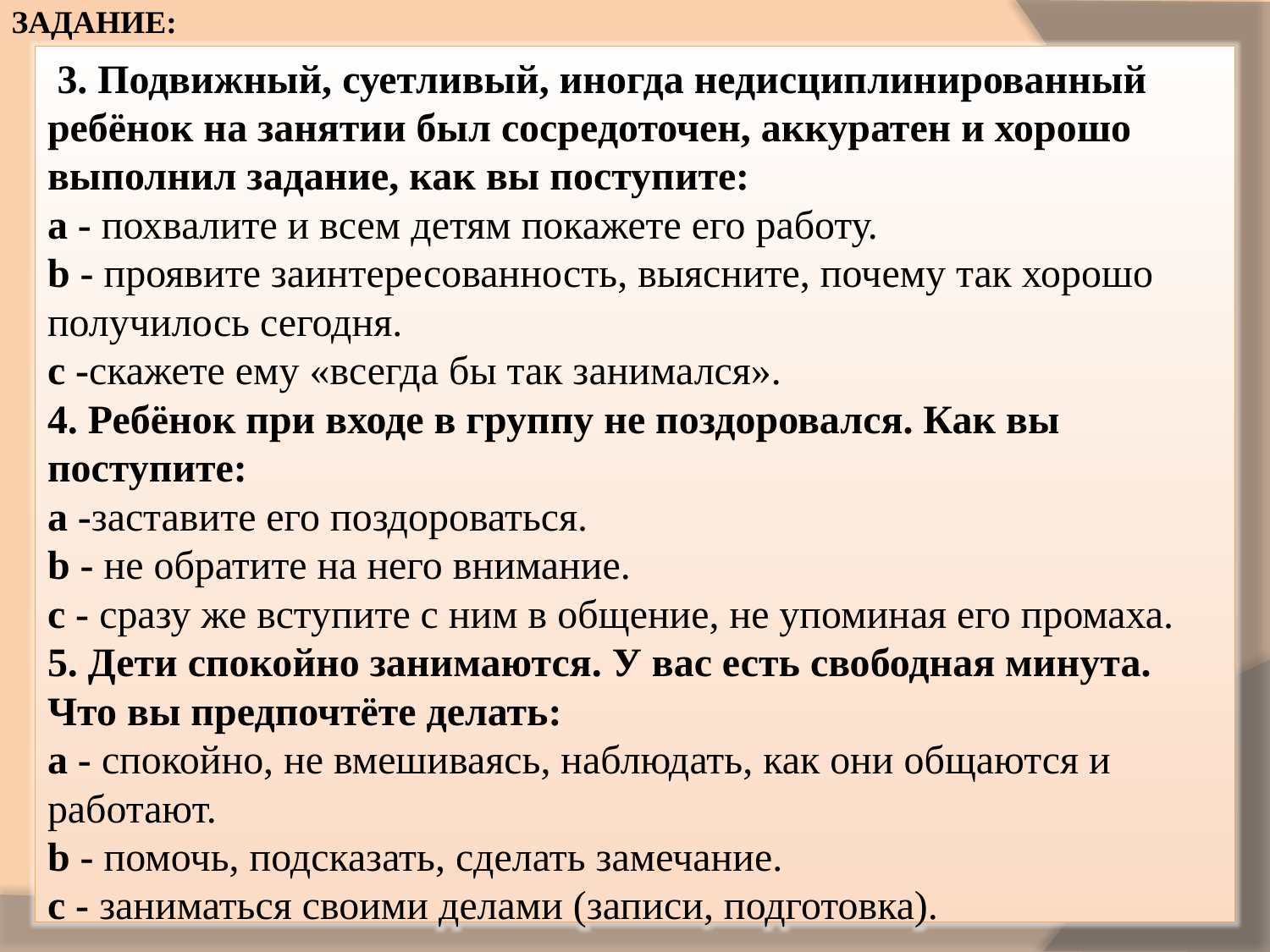

ЗАДАНИЕ:
 3. Подвижный, суетливый, иногда недисциплинированный ребёнок на занятии был сосредоточен, аккуратен и хорошо выполнил задание, как вы поступите:
a - похвалите и всем детям покажете его работу.
b - проявите заинтересованность, выясните, почему так хорошо получилось сегодня.
c -скажете ему «всегда бы так занимался».
4. Ребёнок при входе в группу не поздоровался. Как вы поступите:
a -заставите его поздороваться.
b - не обратите на него внимание.
c - сразу же вступите с ним в общение, не упоминая его промаха.
5. Дети спокойно занимаются. У вас есть свободная минута. Что вы предпочтёте делать:
a - спокойно, не вмешиваясь, наблюдать, как они общаются и работают.
b - помочь, подсказать, сделать замечание.
c - заниматься своими делами (записи, подготовка).